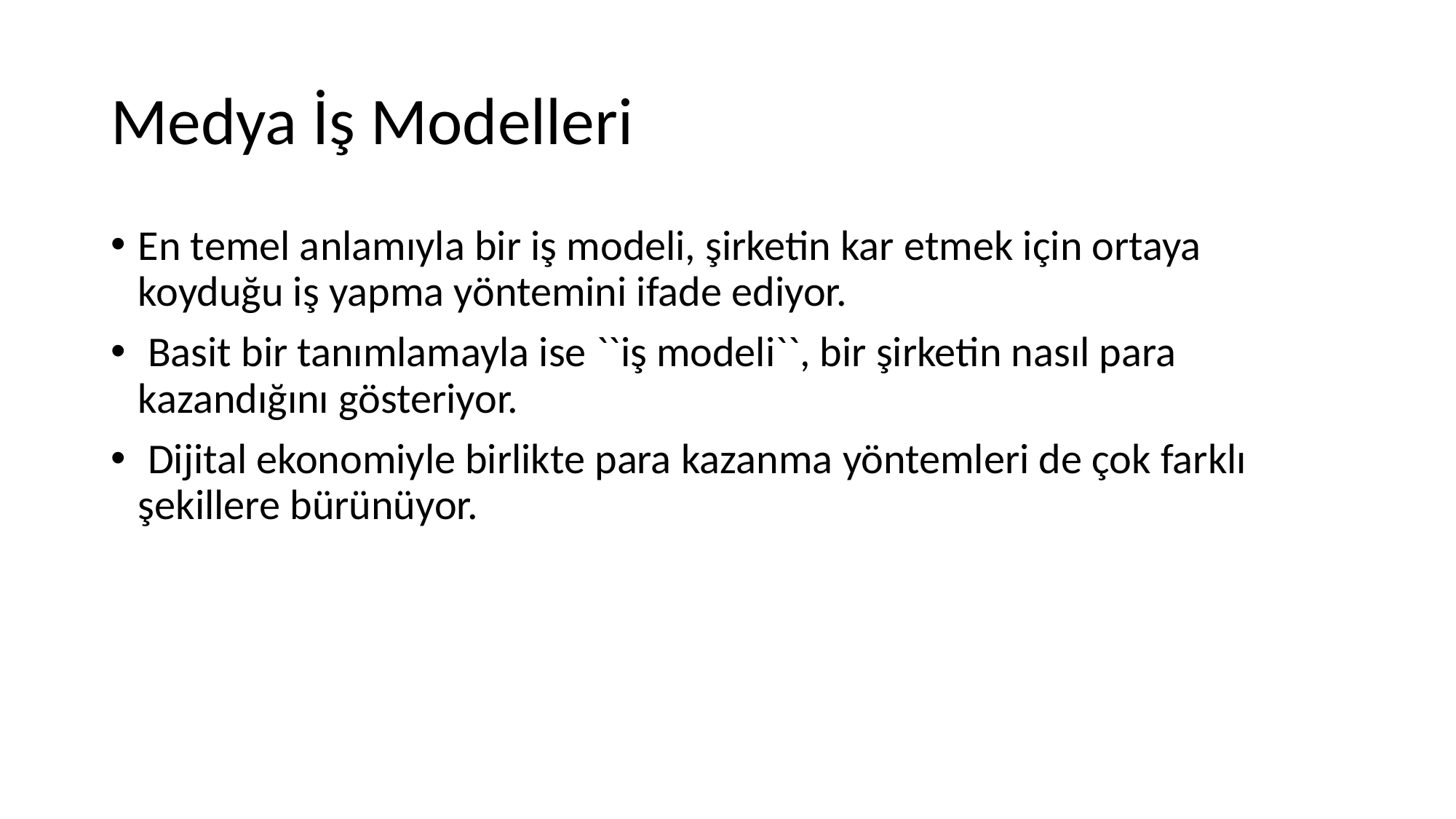

# Medya İş Modelleri
En temel anlamıyla bir iş modeli, şirketin kar etmek için ortaya koyduğu iş yapma yöntemini ifade ediyor.
 Basit bir tanımlamayla ise ``iş modeli``, bir şirketin nasıl para kazandığını gösteriyor.
 Dijital ekonomiyle birlikte para kazanma yöntemleri de çok farklı şekillere bürünüyor.